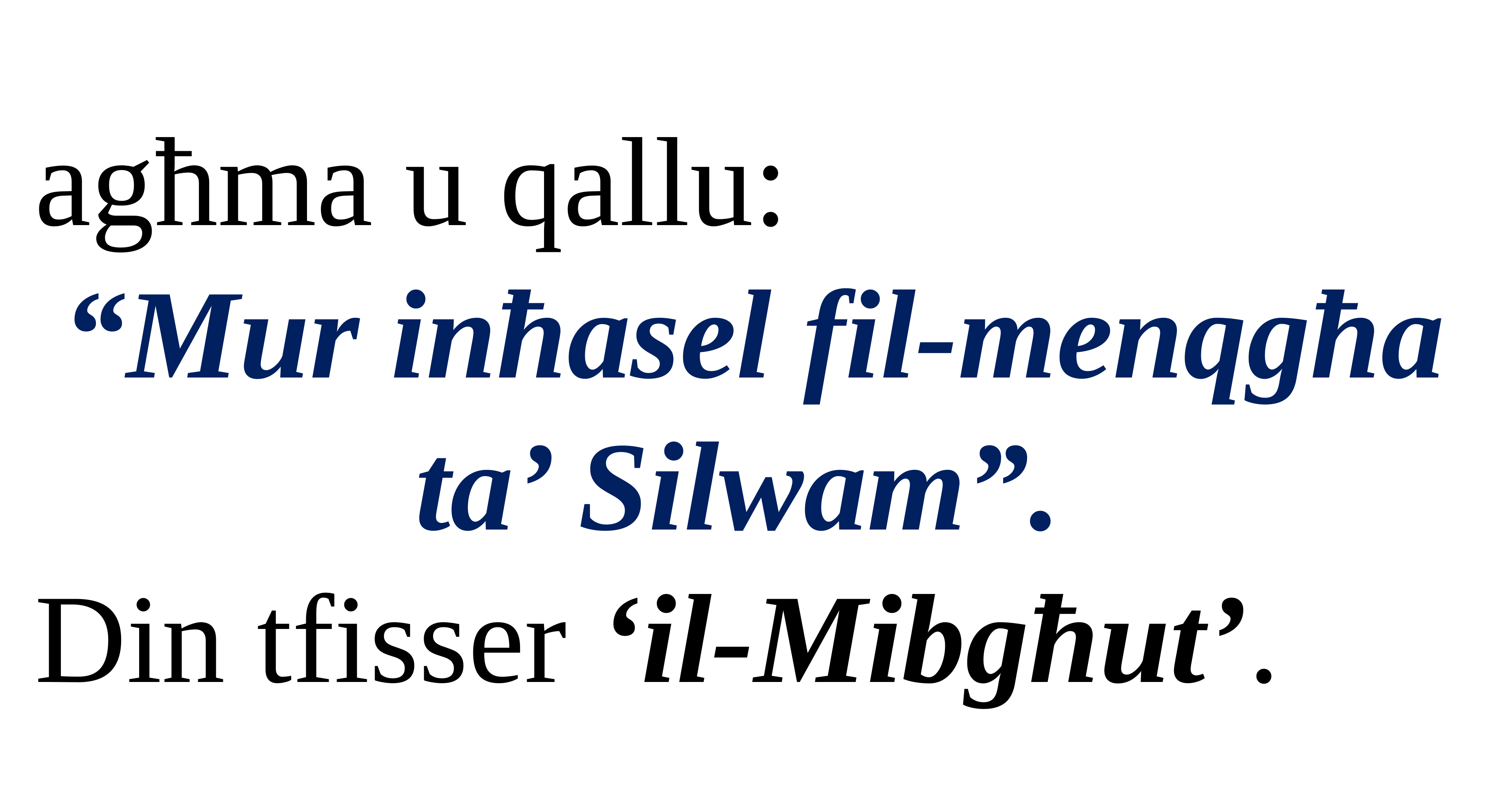

agħma u qallu:
“Mur inħasel fil-menqgħa ta’ Silwam”.
Din tfisser ‘il-Mibgħut’.